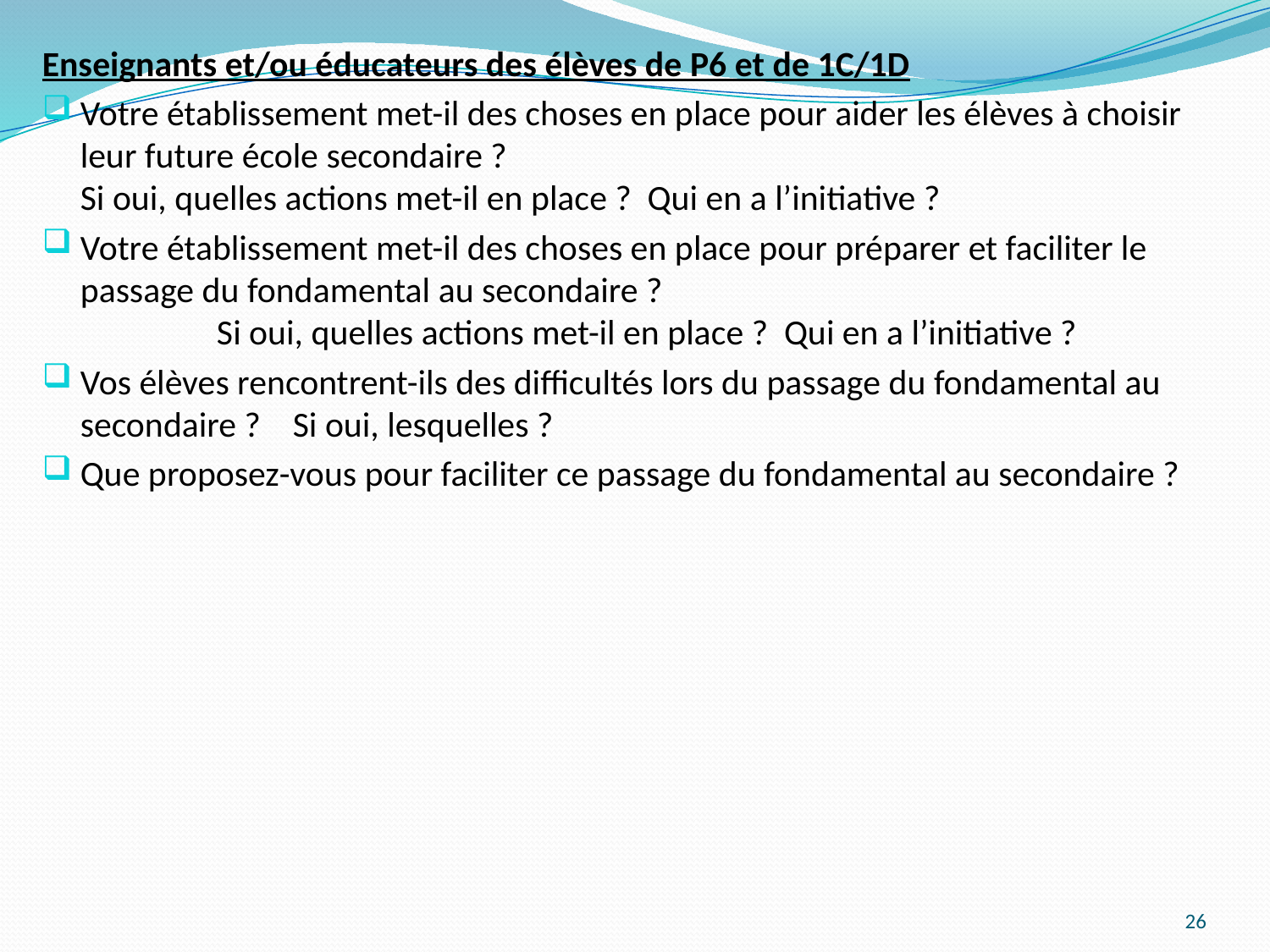

Enseignants et/ou éducateurs des élèves de P6 et de 1C/1D
Votre établissement met-il des choses en place pour aider les élèves à choisir leur future école secondaire ?                                                                                        Si oui, quelles actions met-il en place ?  Qui en a l’initiative ?
Votre établissement met-il des choses en place pour préparer et faciliter le passage du fondamental au secondaire ?                                                                                        Si oui, quelles actions met-il en place ?  Qui en a l’initiative ?
Vos élèves rencontrent-ils des difficultés lors du passage du fondamental au secondaire ?    Si oui, lesquelles ?
Que proposez-vous pour faciliter ce passage du fondamental au secondaire ?

26